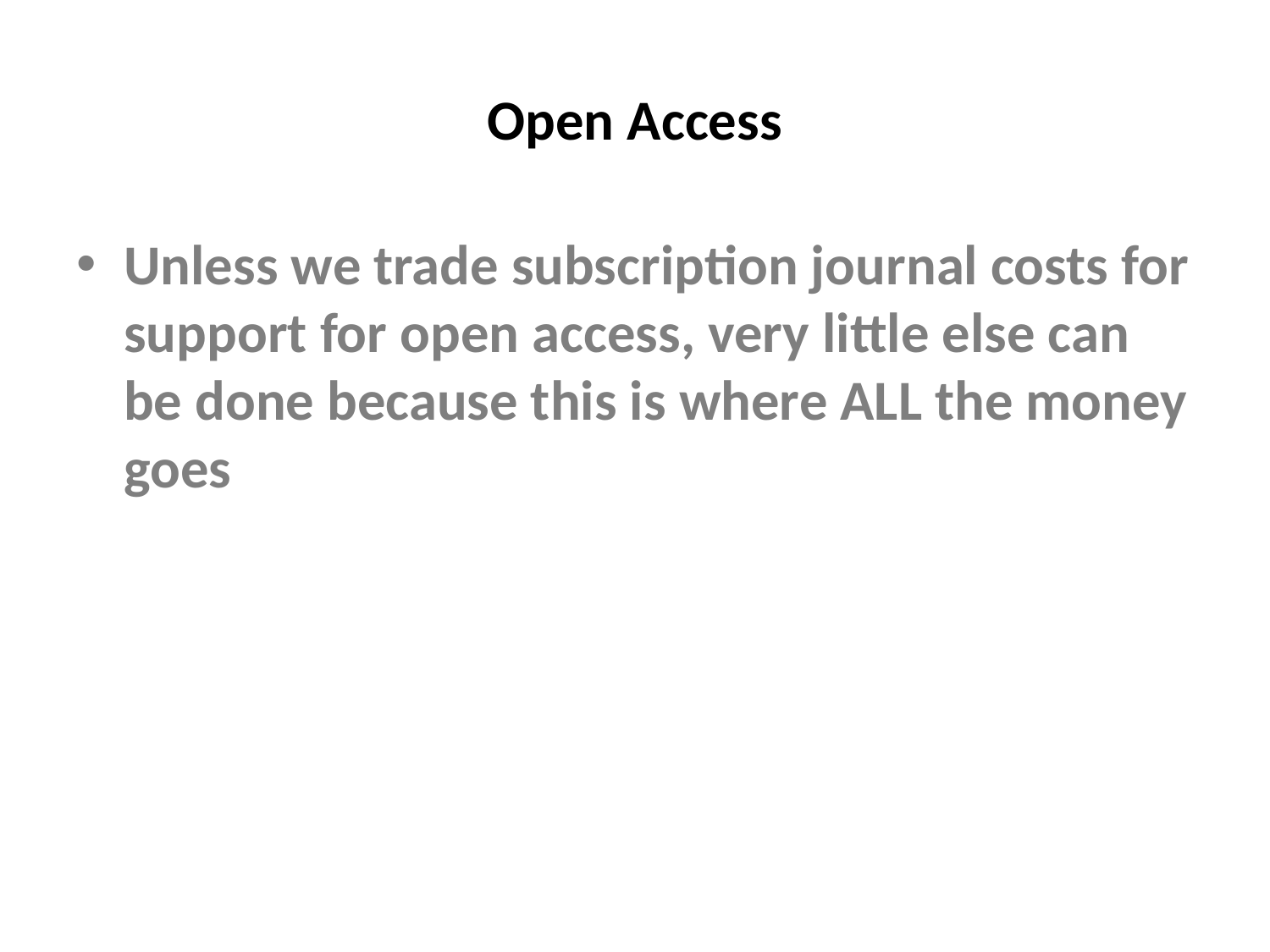

# Open Access
Unless we trade subscription journal costs for support for open access, very little else can be done because this is where ALL the money goes